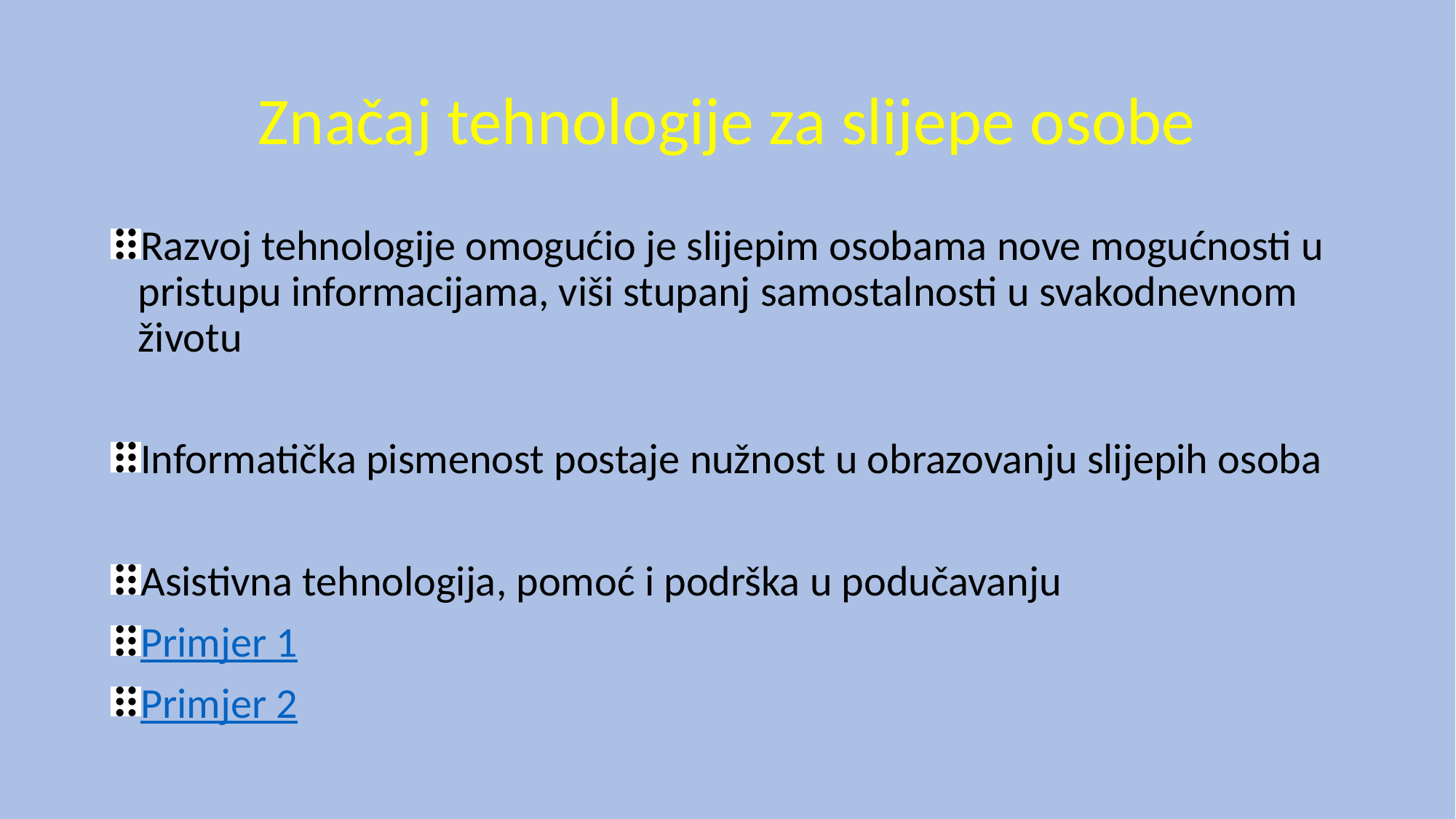

# Značaj tehnologije za slijepe osobe
Razvoj tehnologije omogućio je slijepim osobama nove mogućnosti u pristupu informacijama, viši stupanj samostalnosti u svakodnevnom životu

Informatička pismenost postaje nužnost u obrazovanju slijepih osoba

Asistivna tehnologija, pomoć i podrška u podučavanju
Primjer 1
Primjer 2